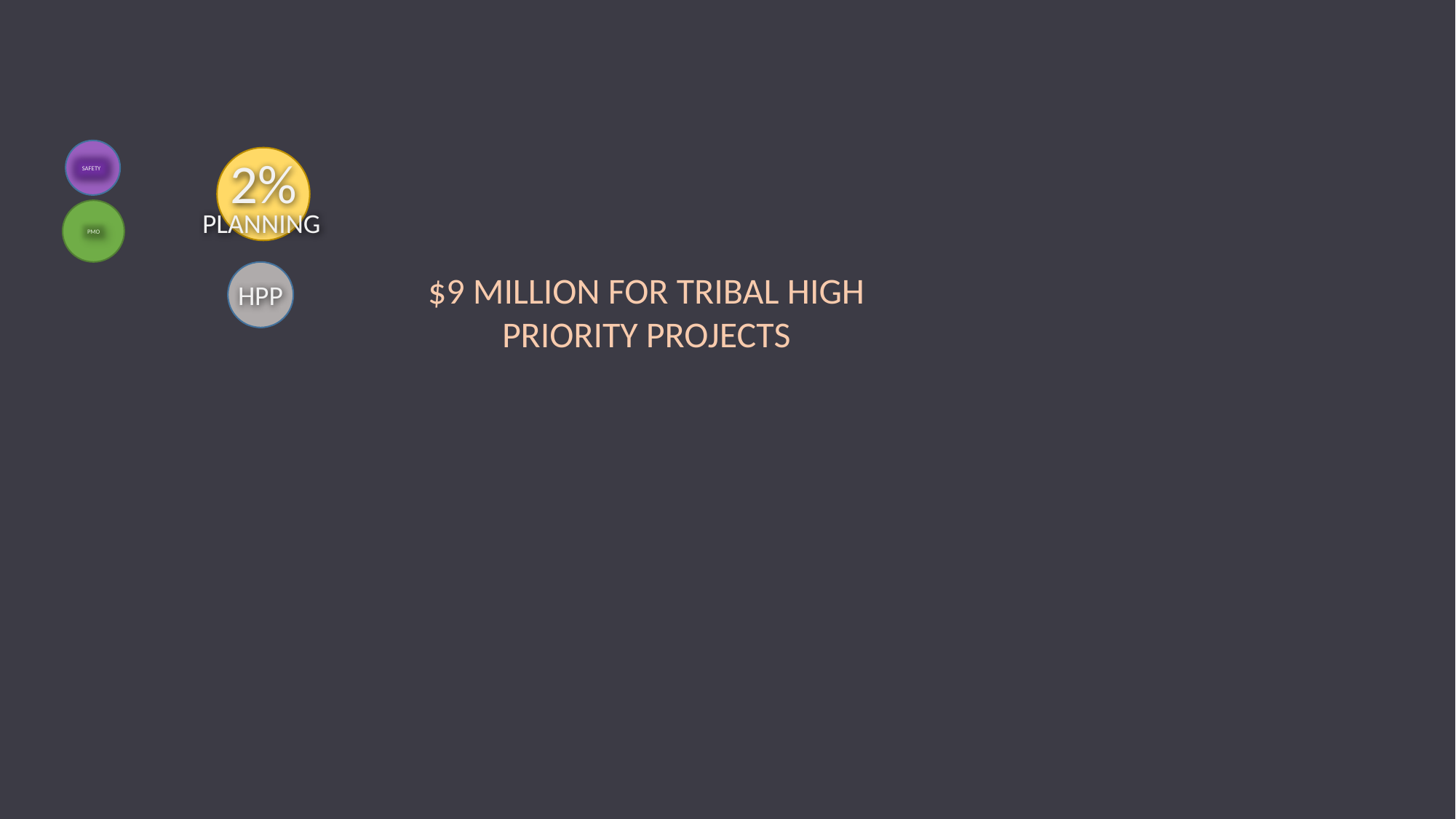

2%

SAFETY

PLANNING
PMO

$9 MILLION FOR TRIBAL HIGH PRIORITY PROJECTS
HPP